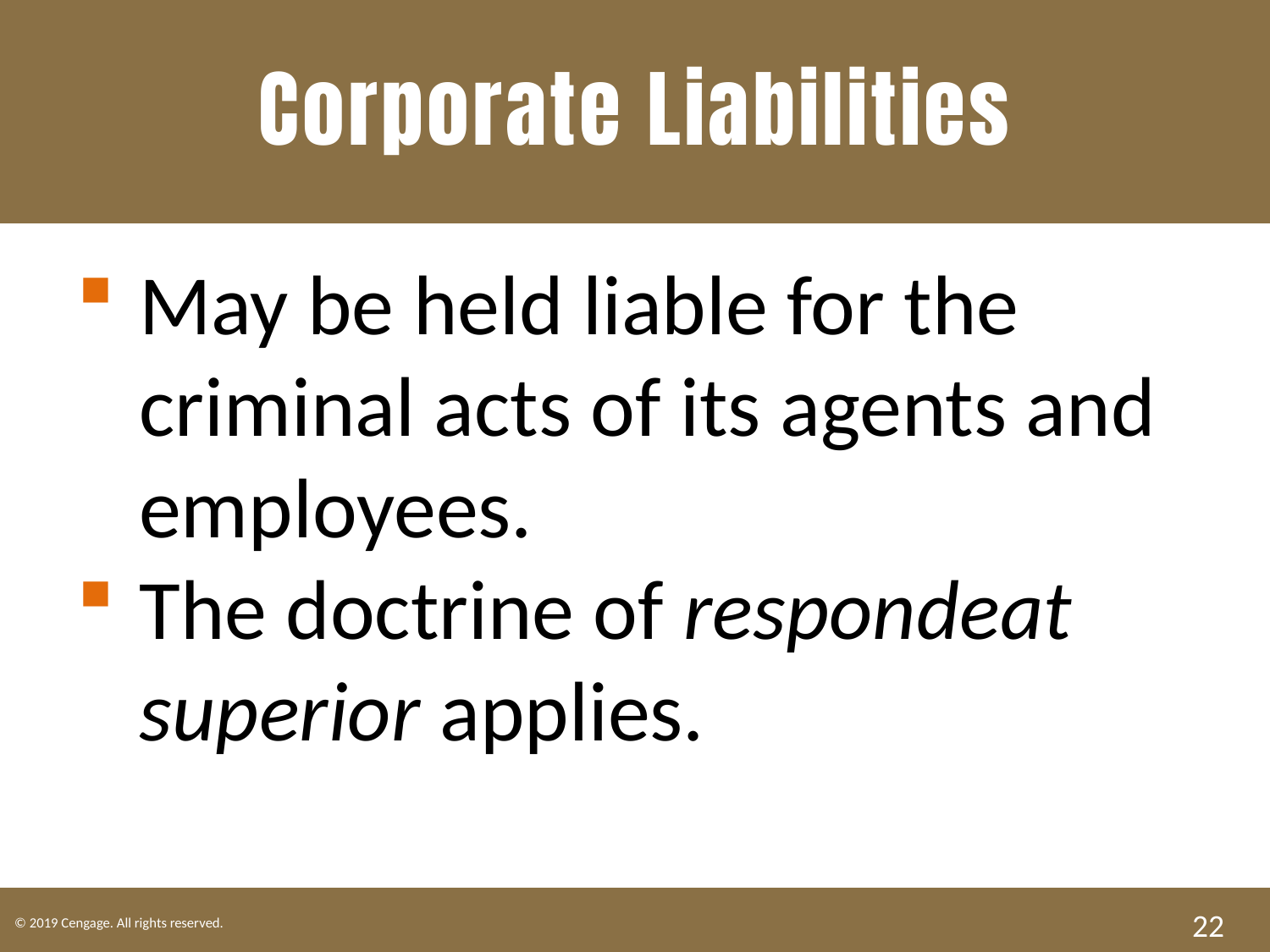

# Corporate Liabilities
May be held liable for the criminal acts of its agents and employees.
The doctrine of respondeat superior applies.